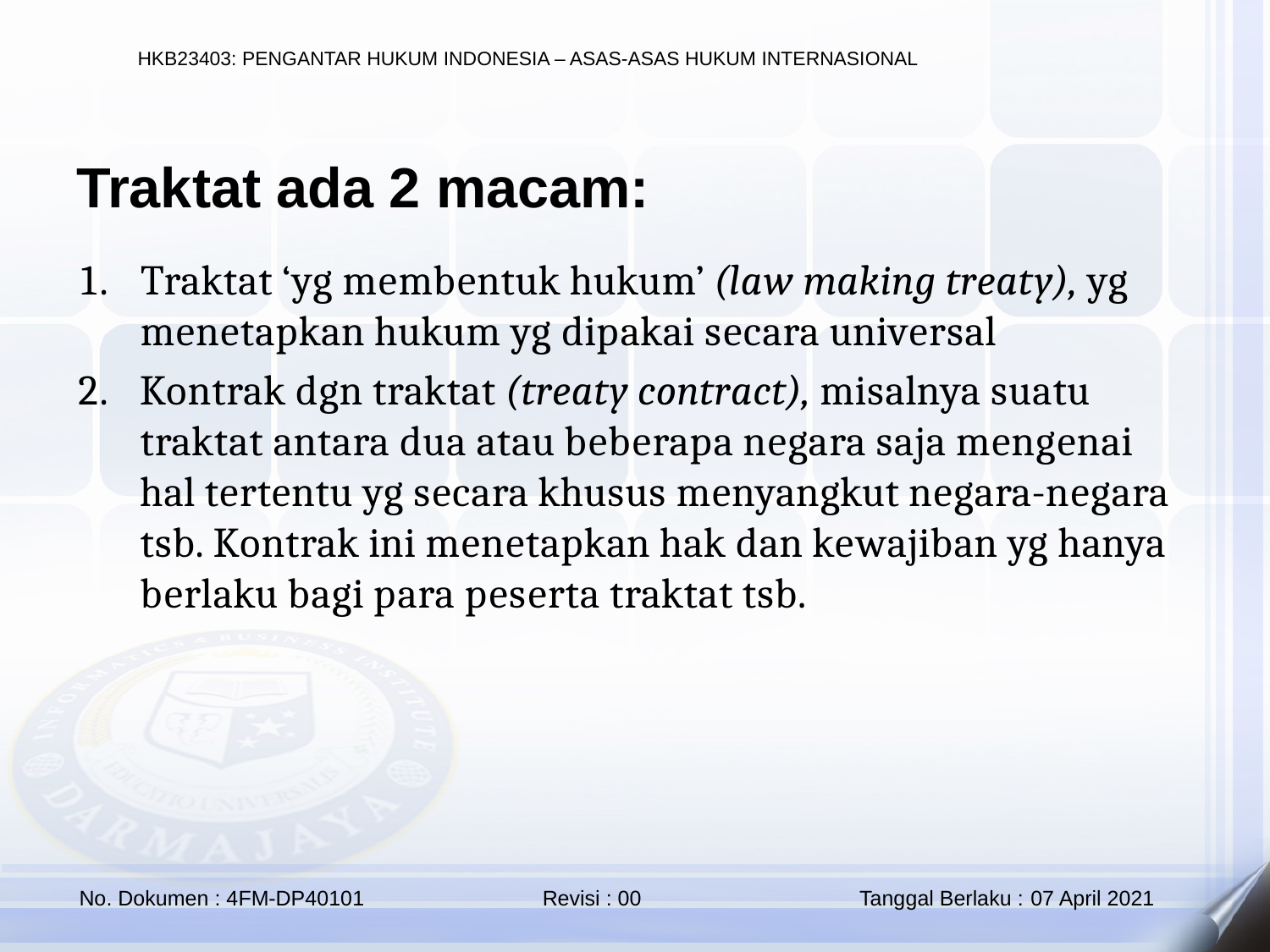

Traktat ada 2 macam:
Traktat ‘yg membentuk hukum’ (law making treaty), yg menetapkan hukum yg dipakai secara universal
Kontrak dgn traktat (treaty contract), misalnya suatu traktat antara dua atau beberapa negara saja mengenai hal tertentu yg secara khusus menyangkut negara-negara tsb. Kontrak ini menetapkan hak dan kewajiban yg hanya berlaku bagi para peserta traktat tsb.